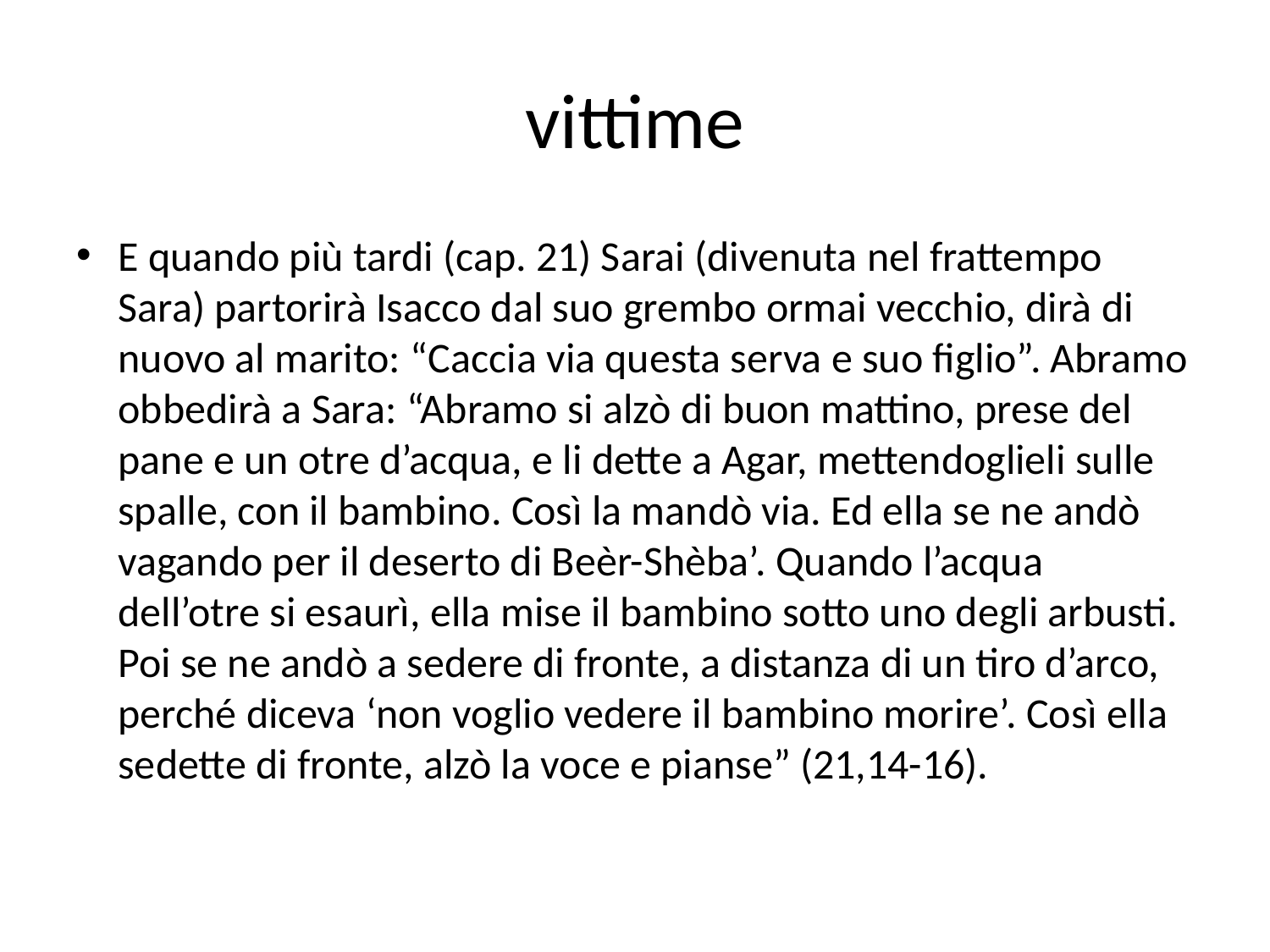

# vittime
E quando più tardi (cap. 21) Sarai (divenuta nel frattempo Sara) partorirà Isacco dal suo grembo ormai vecchio, dirà di nuovo al marito: “Caccia via questa serva e suo figlio”. Abramo obbedirà a Sara: “Abramo si alzò di buon mattino, prese del pane e un otre d’acqua, e li dette a Agar, mettendoglieli sulle spalle, con il bambino. Così la mandò via. Ed ella se ne andò vagando per il deserto di Beèr-Shèba’. Quando l’acqua dell’otre si esaurì, ella mise il bambino sotto uno degli arbusti. Poi se ne andò a sedere di fronte, a distanza di un tiro d’arco, perché diceva ‘non voglio vedere il bambino morire’. Così ella sedette di fronte, alzò la voce e pianse” (21,14-16).